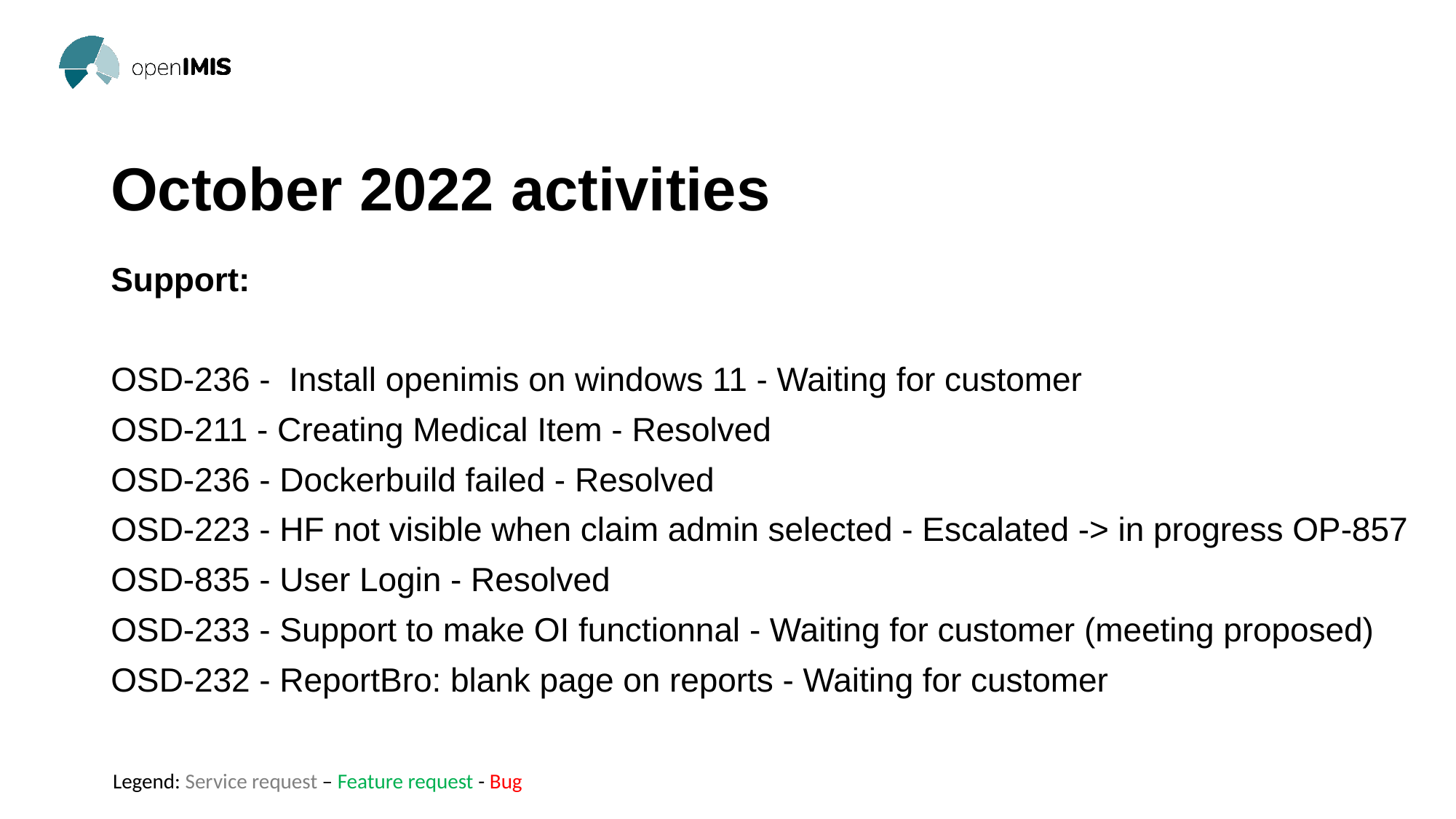

# October 2022 activities
Support:

OSD-236 -  Install openimis on windows 11 - Waiting for customer
OSD-211 - Creating Medical Item - Resolved
OSD-236 - Dockerbuild failed - Resolved
OSD-223 - HF not visible when claim admin selected - Escalated -> in progress OP-857
OSD-835 - User Login - Resolved
OSD-233 - Support to make OI functionnal - Waiting for customer (meeting proposed)
OSD-232 - ReportBro: blank page on reports - Waiting for customer

Legend: Service request – Feature request - Bug